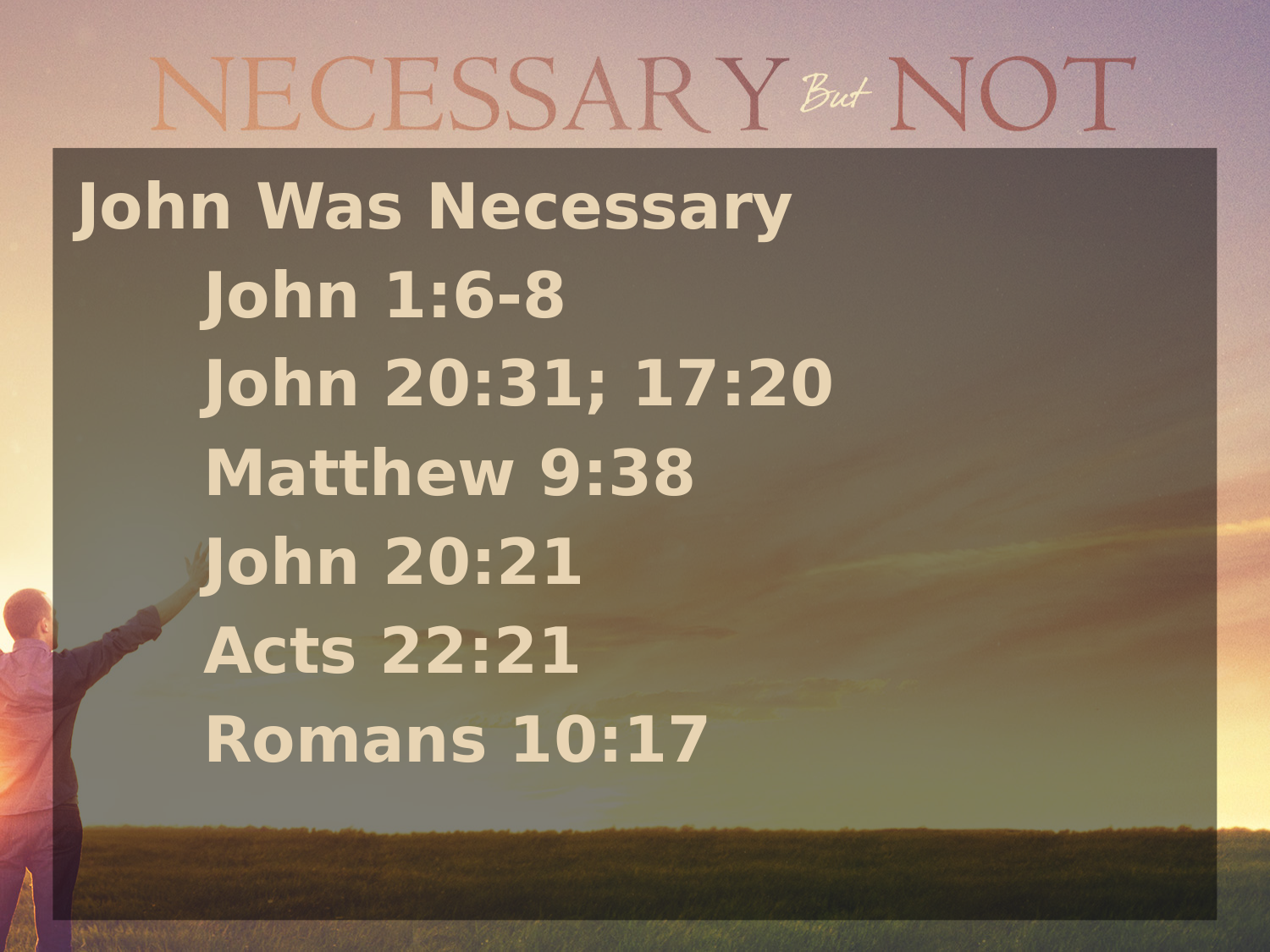

John Was Necessary
	John 1:6-8
	John 20:31; 17:20
	Matthew 9:38
	John 20:21
	Acts 22:21
	Romans 10:17